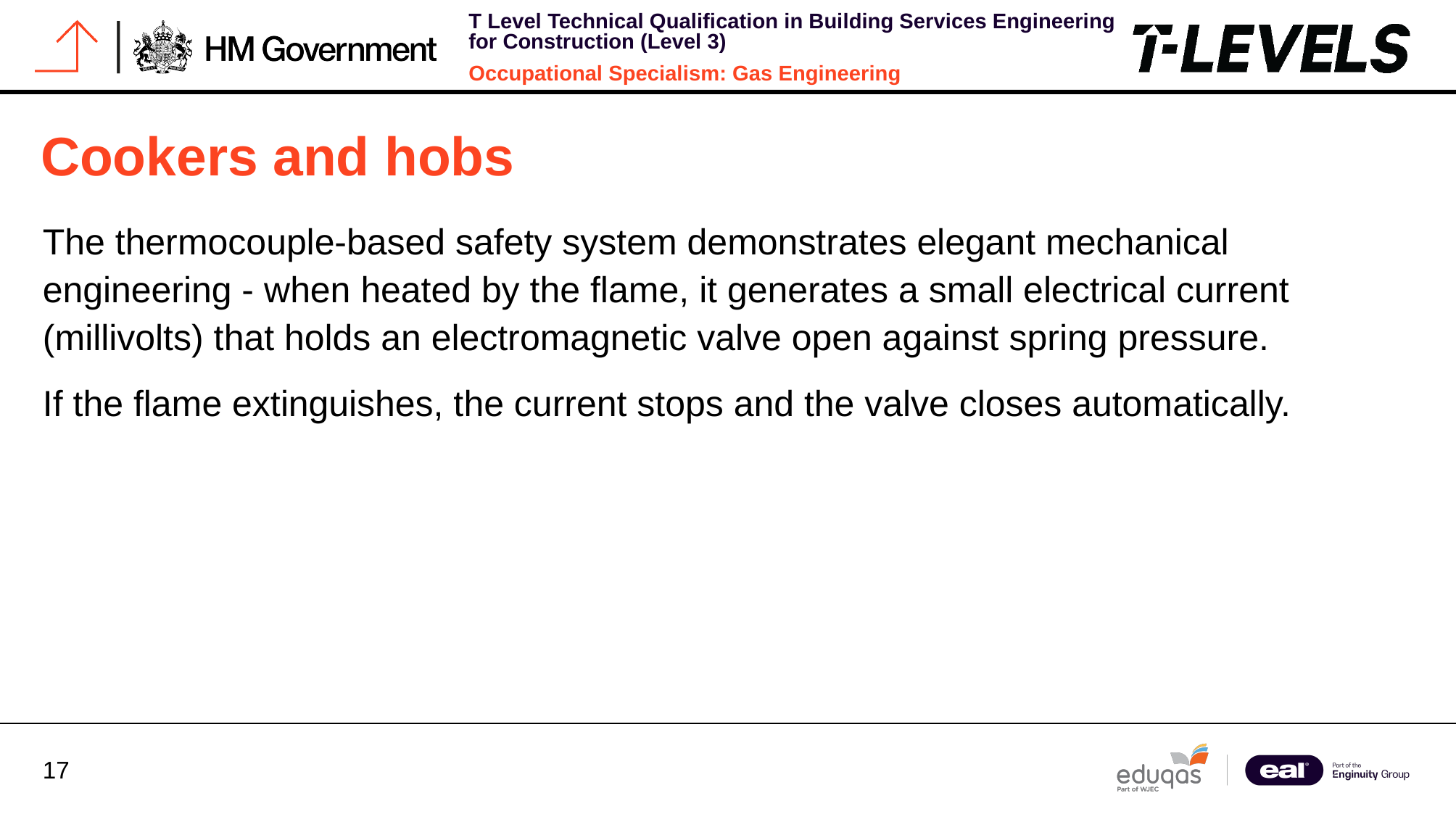

# Cookers and hobs
The thermocouple-based safety system demonstrates elegant mechanical engineering - when heated by the flame, it generates a small electrical current (millivolts) that holds an electromagnetic valve open against spring pressure.
If the flame extinguishes, the current stops and the valve closes automatically.